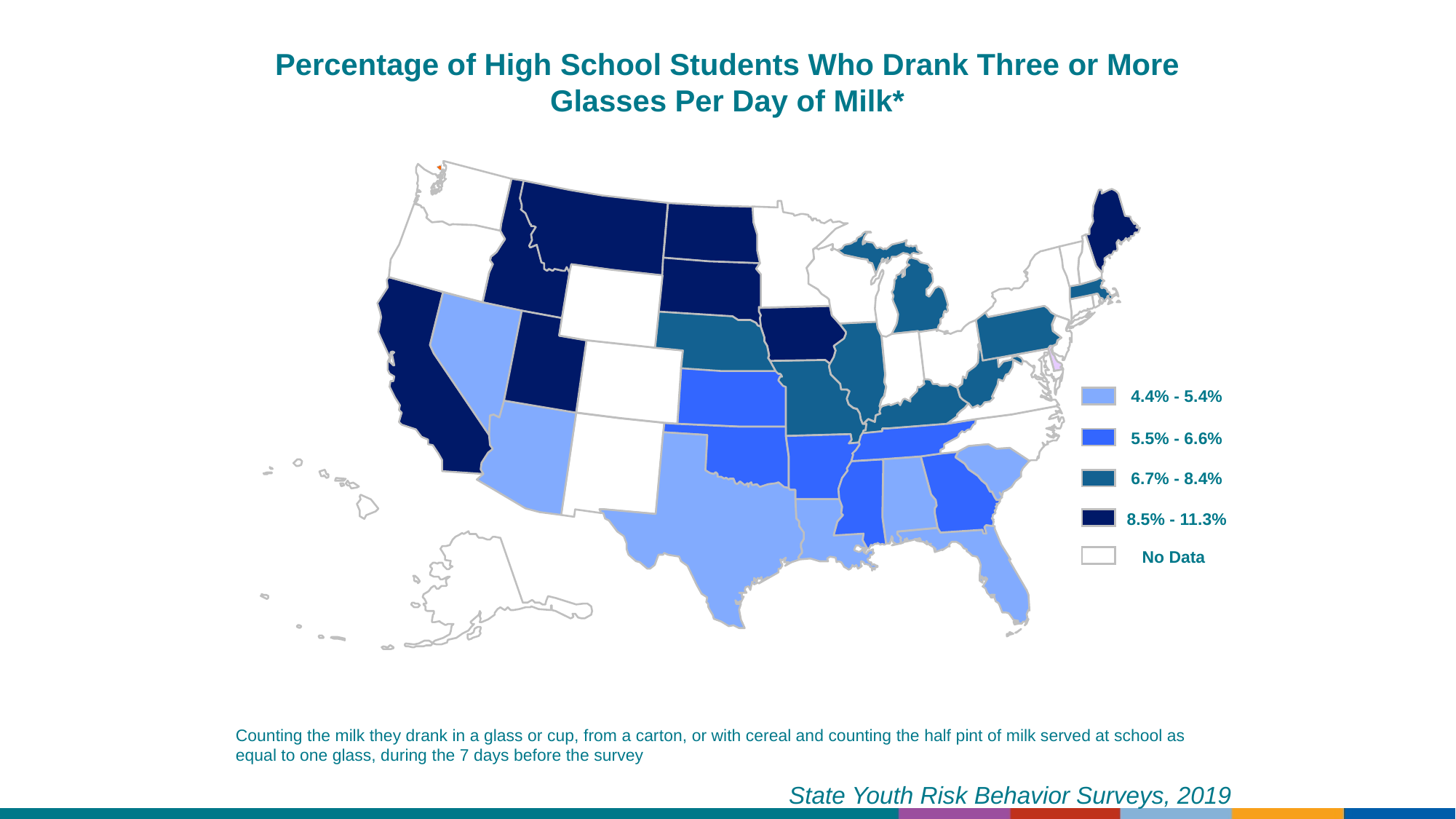

Percentage of High School Students Who Drank Three or More Glasses Per Day of Milk*

4.4% - 5.4%

5.5% - 6.6%

6.7% - 8.4%

8.5% - 11.3%

No Data

Counting the milk they drank in a glass or cup, from a carton, or with cereal and counting the half pint of milk served at school as equal to one glass, during the 7 days before the survey
State Youth Risk Behavior Surveys, 2019